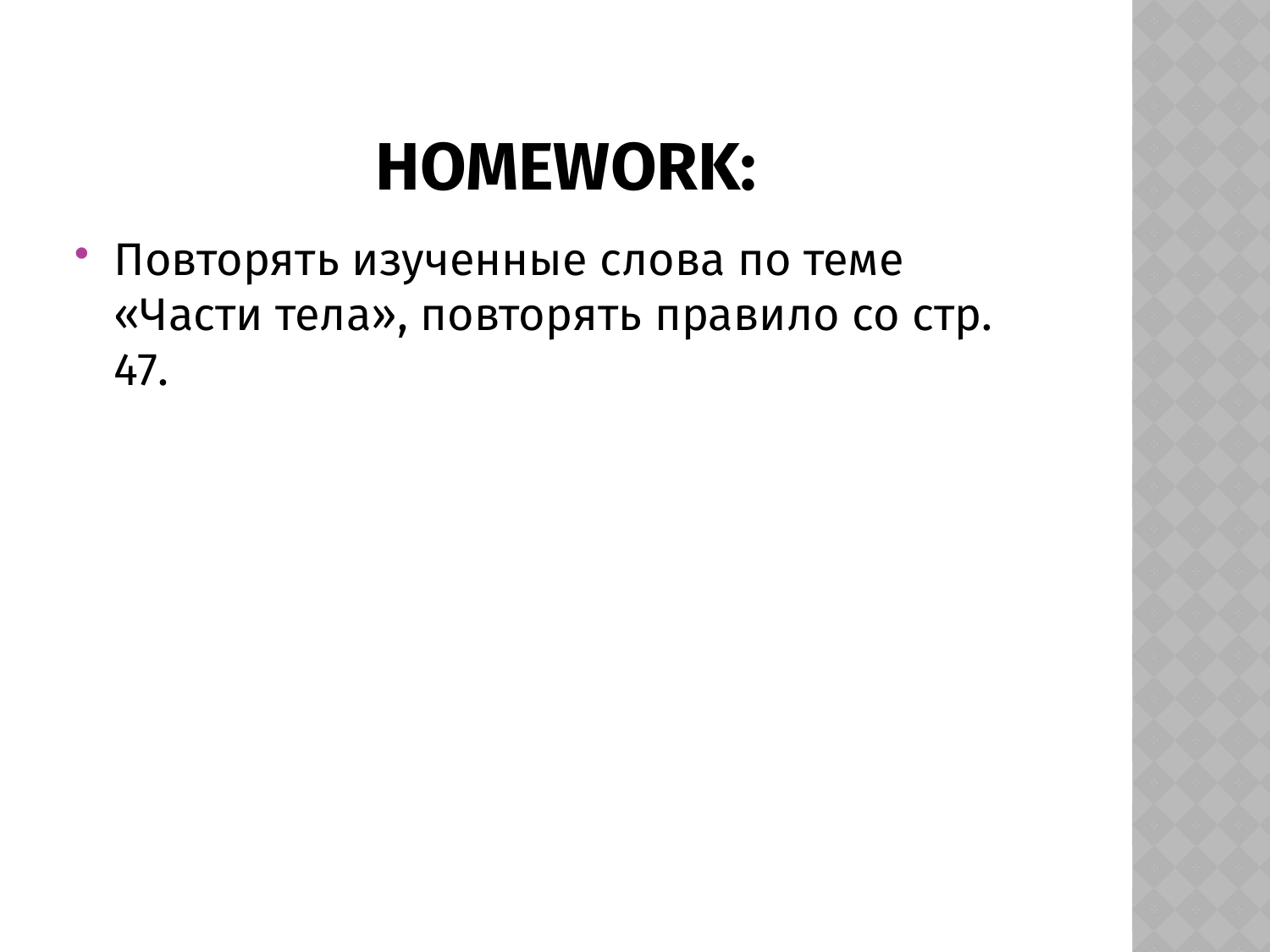

# HOMEWORK:
Повторять изученные слова по теме «Части тела», повторять правило со стр. 47.